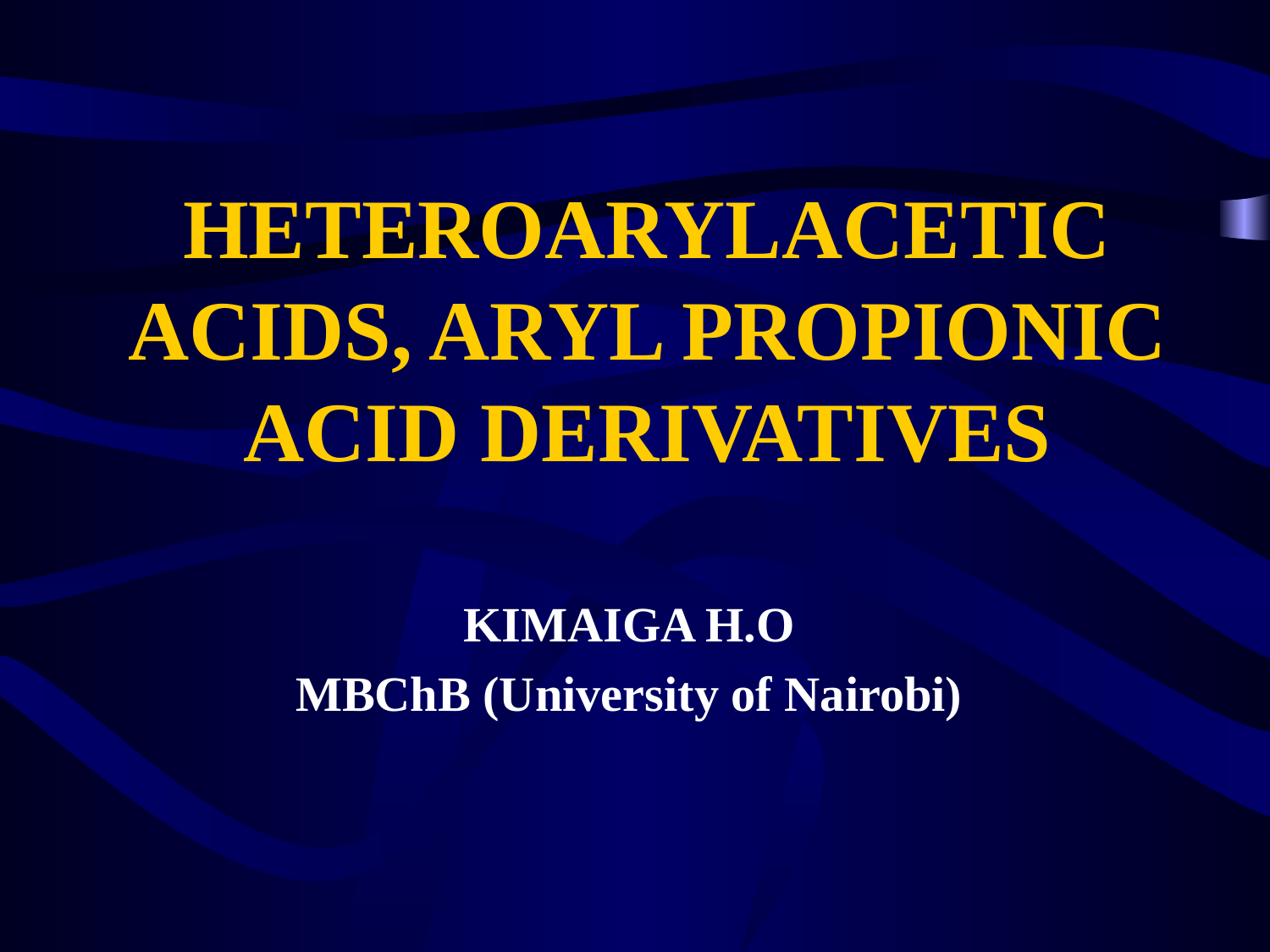

# HETEROARYLACETIC ACIDS, ARYL PROPIONIC ACID DERIVATIVES
KIMAIGA H.O
MBChB (University of Nairobi)